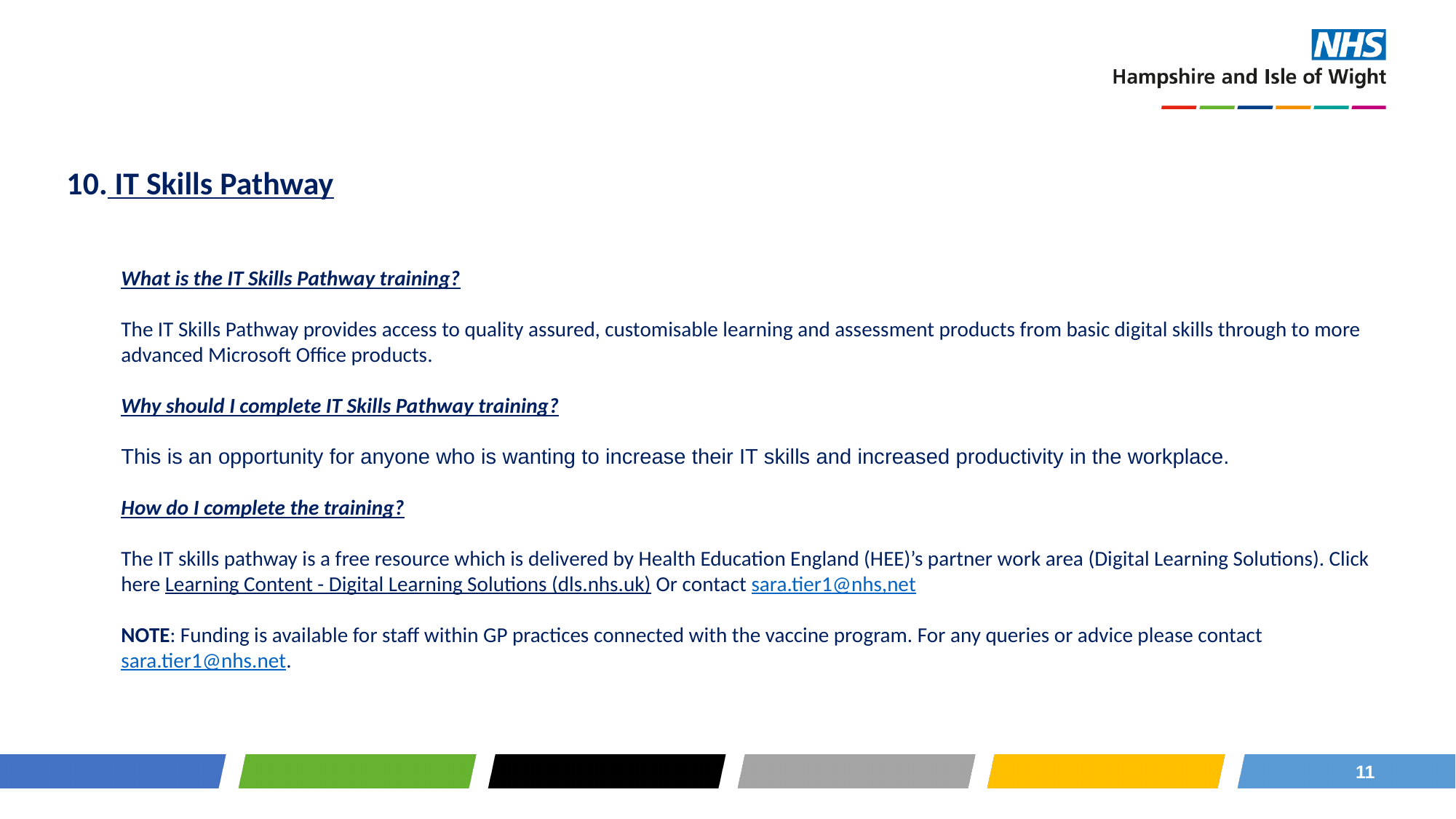

10. IT Skills Pathway

What is the IT Skills Pathway training?

The IT Skills Pathway provides access to quality assured, customisable learning and assessment products from basic digital skills through to more advanced Microsoft Office products.

Why should I complete IT Skills Pathway training?

This is an opportunity for anyone who is wanting to increase their IT skills and increased productivity in the workplace.

How do I complete the training?

The IT skills pathway is a free resource which is delivered by Health Education England (HEE)’s partner work area (Digital Learning Solutions). Click here Learning Content - Digital Learning Solutions (dls.nhs.uk) Or contact sara.tier1@nhs,net

NOTE: Funding is available for staff within GP practices connected with the vaccine program. For any queries or advice please contact sara.tier1@nhs.net.

11